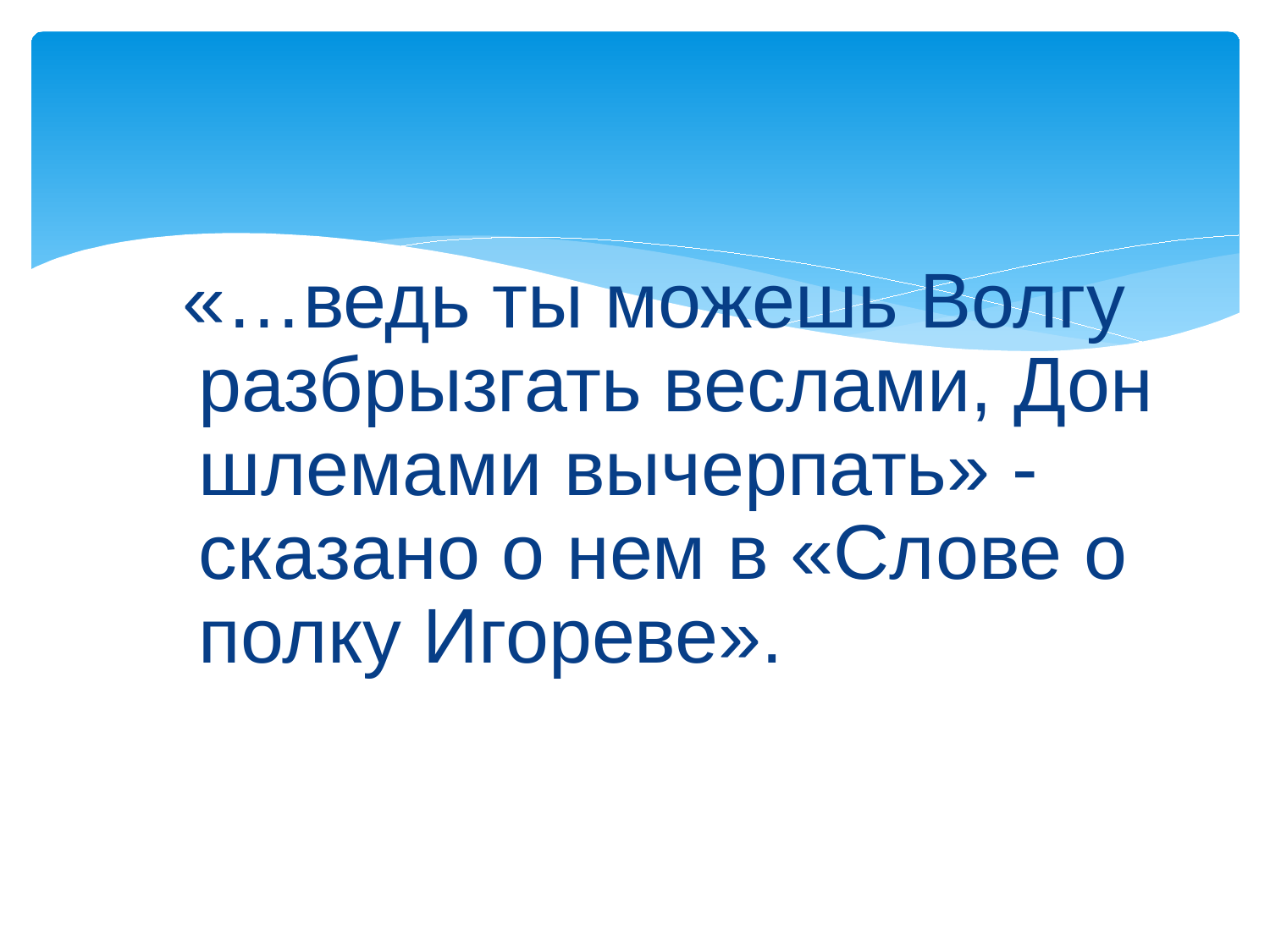

«…ведь ты можешь Волгу разбрызгать веслами, Дон шлемами вычерпать» - сказано о нем в «Слове о полку Игореве».